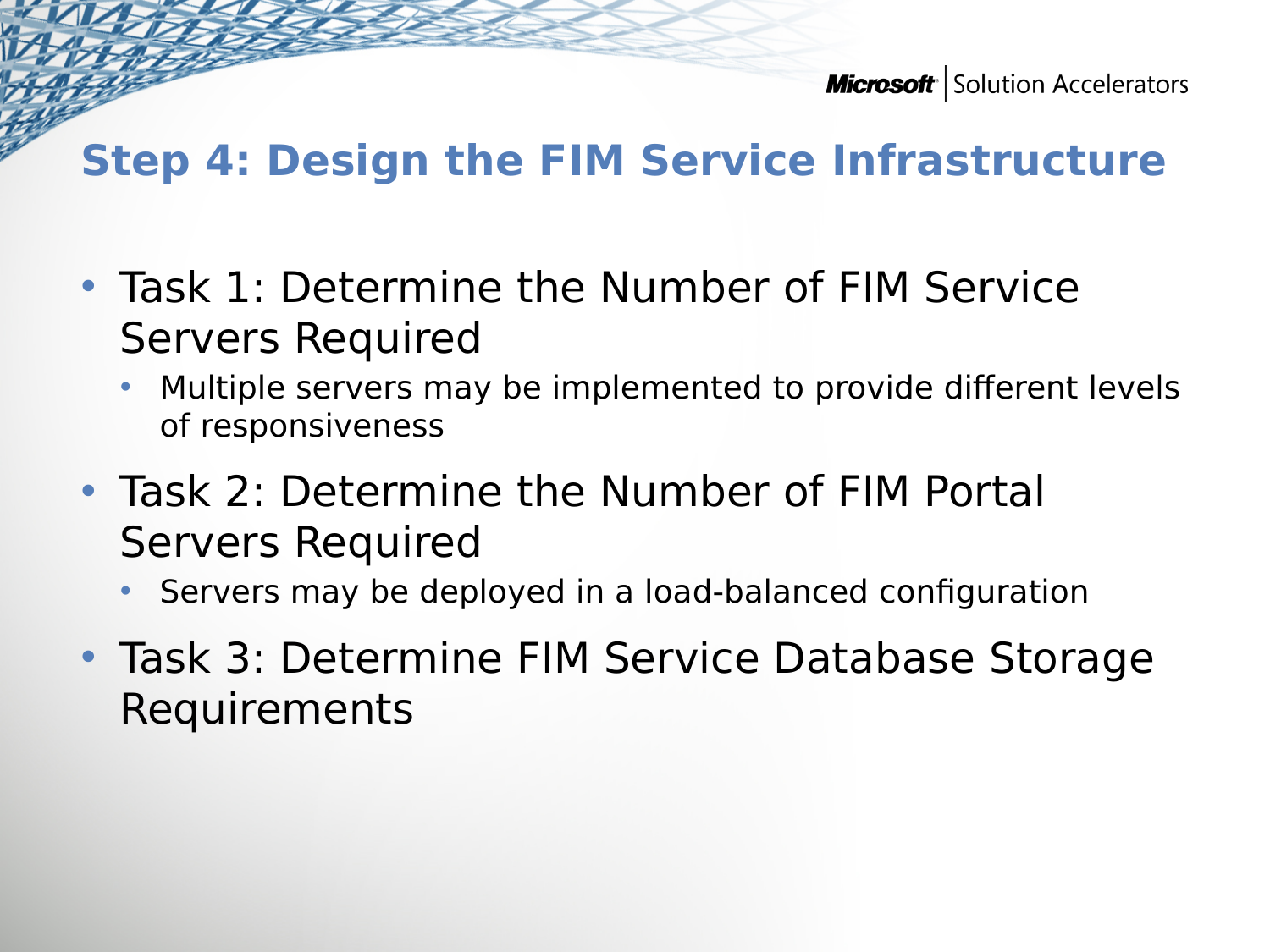

# Step 4: Design the FIM Service Infrastructure
Task 1: Determine the Number of FIM Service Servers Required
Multiple servers may be implemented to provide different levels of responsiveness
Task 2: Determine the Number of FIM Portal Servers Required
Servers may be deployed in a load-balanced configuration
Task 3: Determine FIM Service Database Storage Requirements